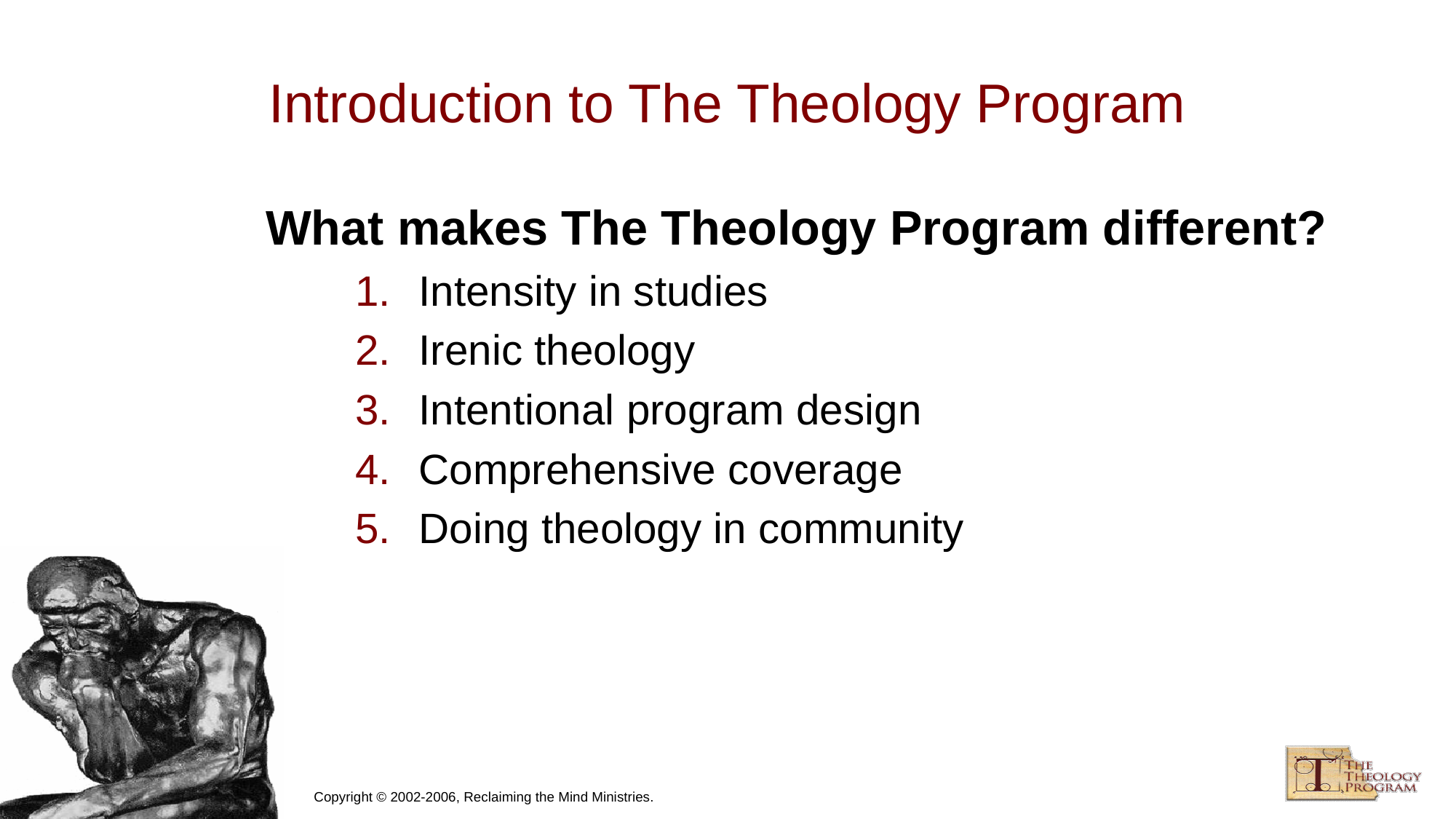

# Introduction to The Theology Program
What makes The Theology Program different?
Intensity in studies
Irenic theology
Intentional program design
Comprehensive coverage
Doing theology in community